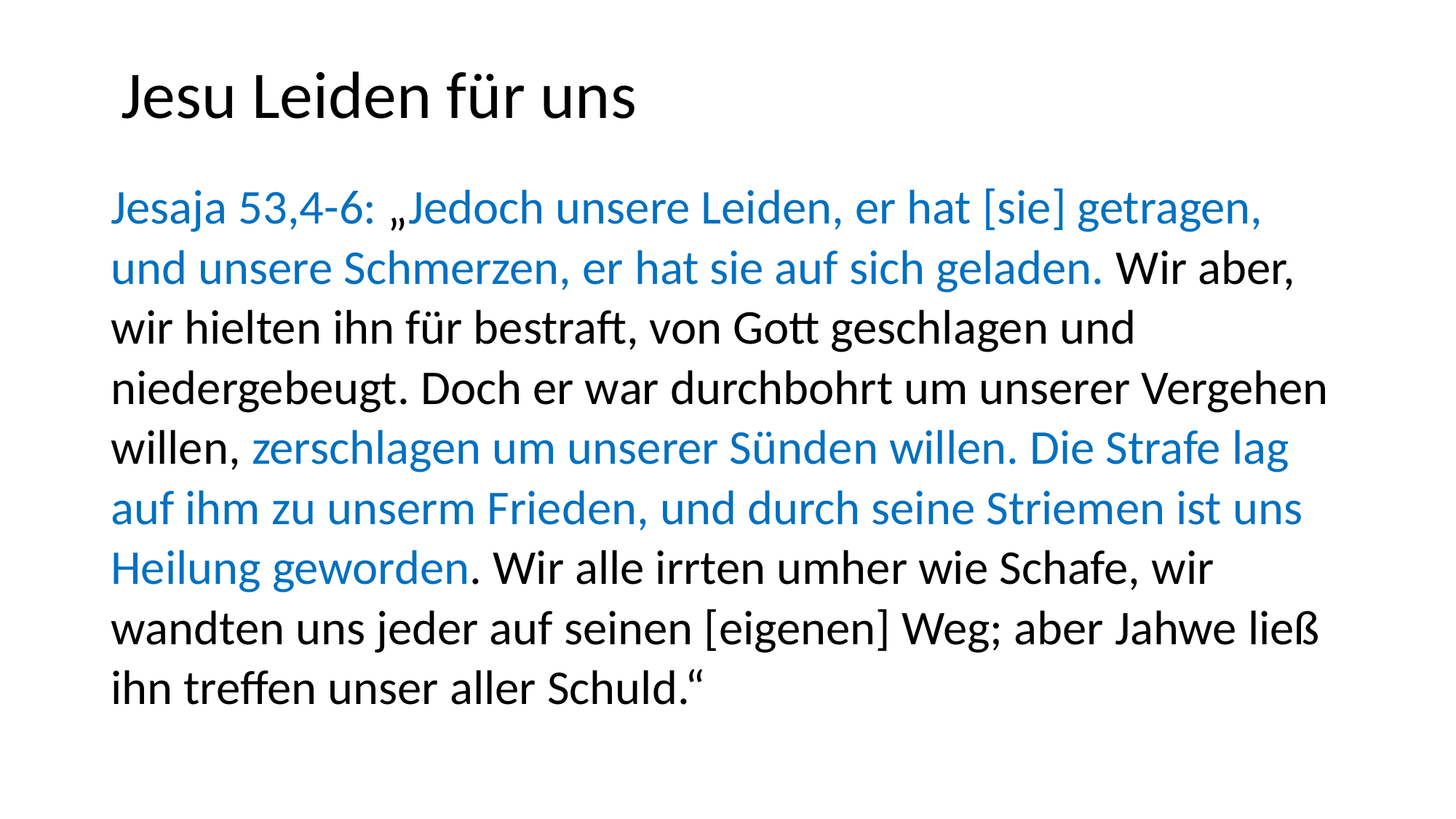

# Jesu Leiden für uns
Jesaja 53,4-6: „Jedoch unsere Leiden, er hat [sie] getragen, und unsere Schmerzen, er hat sie auf sich geladen. Wir aber, wir hielten ihn für bestraft, von Gott geschlagen und niedergebeugt. Doch er war durchbohrt um unserer Vergehen willen, zerschlagen um unserer Sünden willen. Die Strafe lag auf ihm zu unserm Frieden, und durch seine Striemen ist uns Heilung geworden. Wir alle irrten umher wie Schafe, wir wandten uns jeder auf seinen [eigenen] Weg; aber Jahwe ließ ihn treffen unser aller Schuld.“